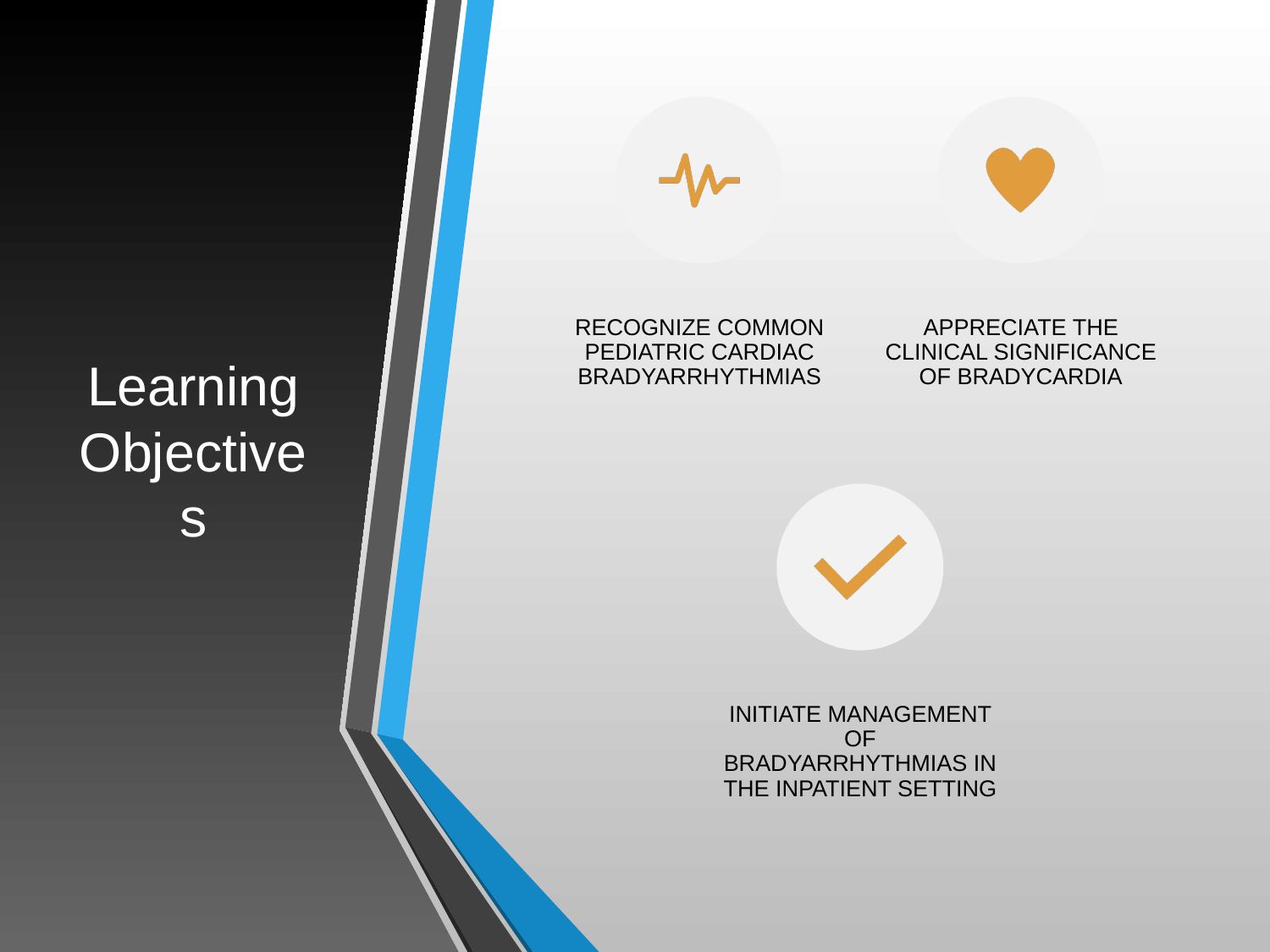

# Learning Objectives
Recognize common pediatric cardiac bradyarrhythmias
Appreciate the clinical significance of bradycardia
Initiate management of bradyarrhythmias in the inpatient setting